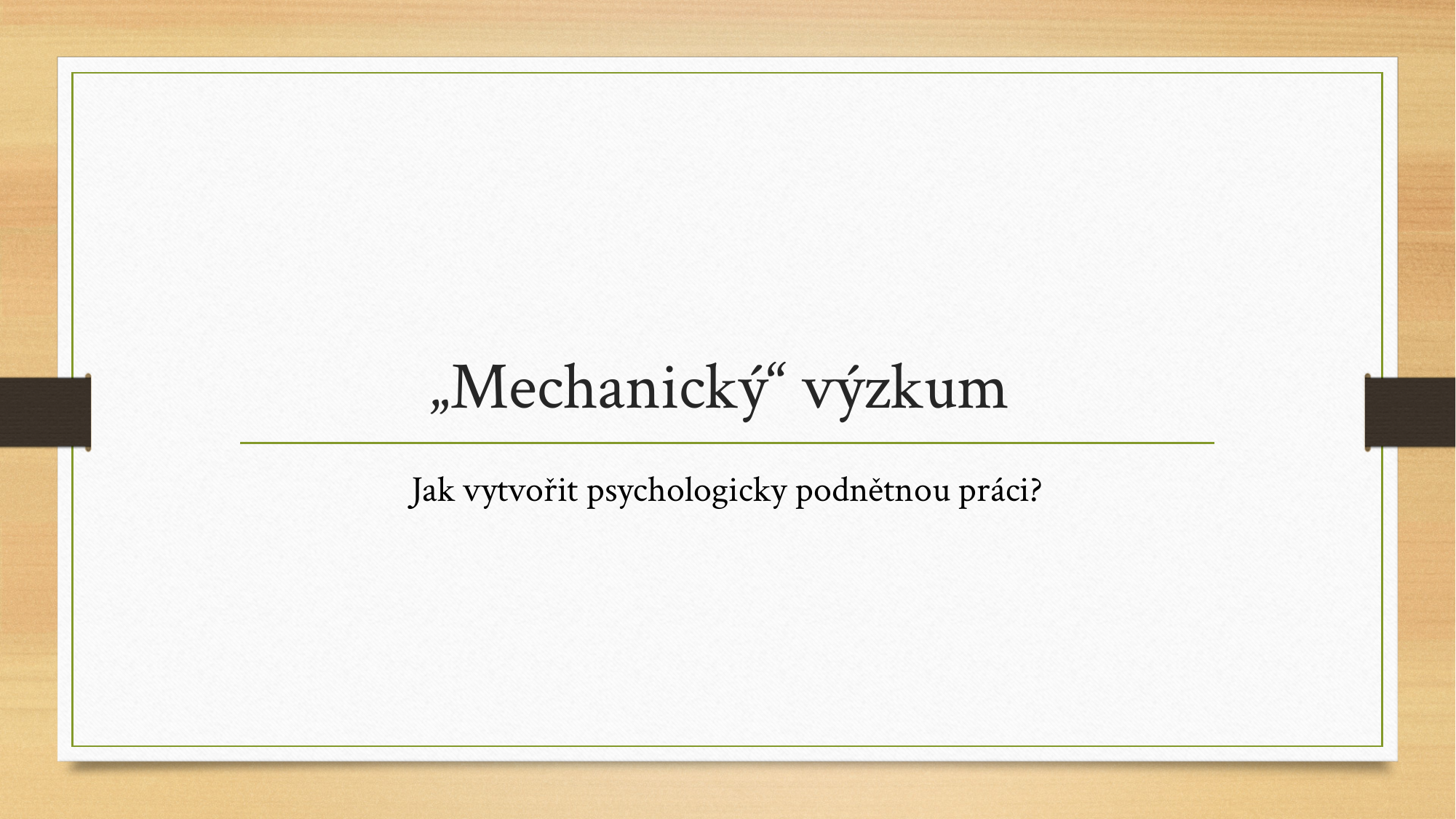

# „Mechanický“ výzkum
Jak vytvořit psychologicky podnětnou práci?